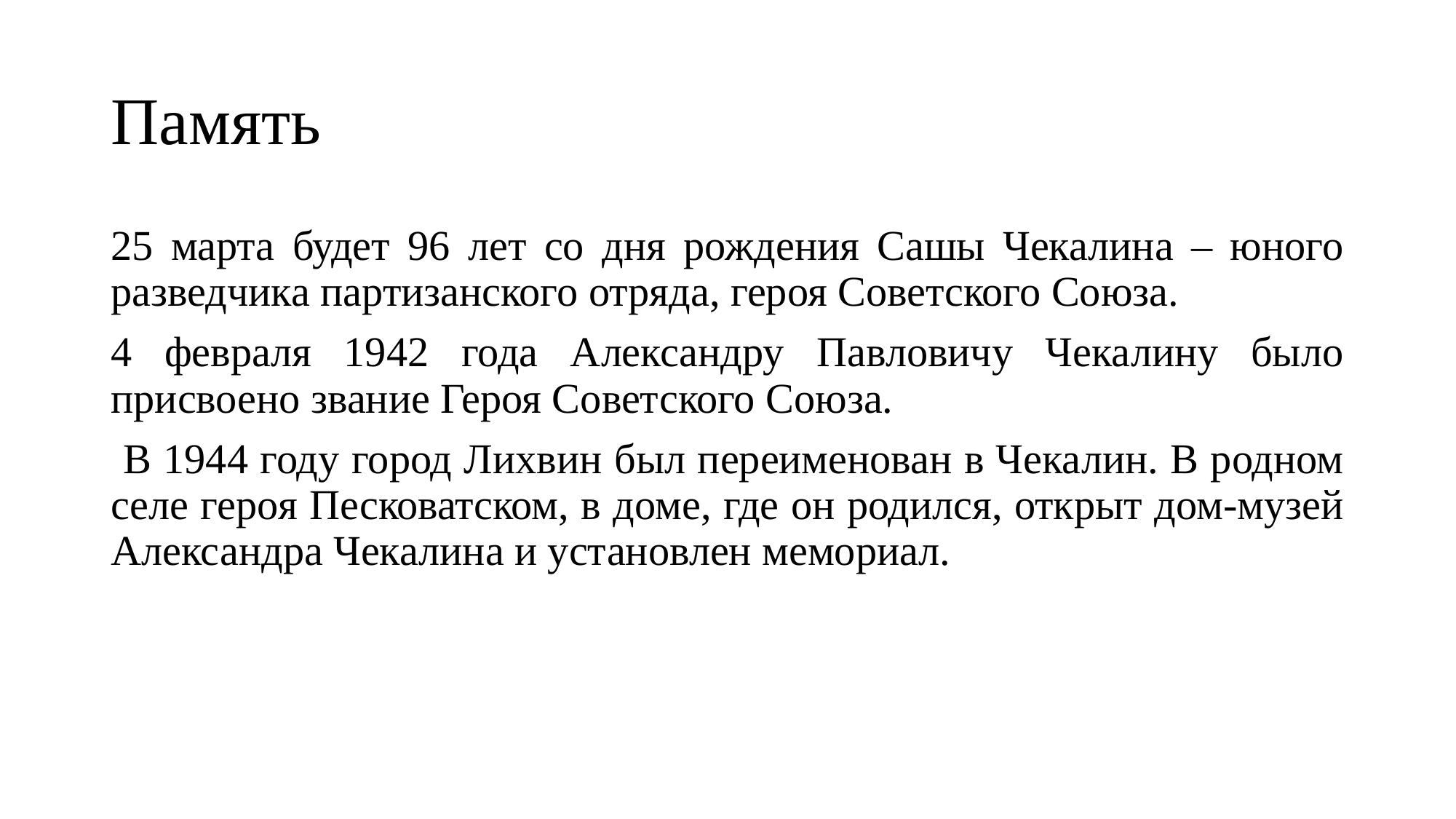

# Память
25 марта будет 96 лет со дня рождения Сашы Чекалина – юного разведчика партизанского отряда, героя Советского Союза.
4 февраля 1942 года Александру Павловичу Чекалину было присвоено звание Героя Советского Союза.
 В 1944 году город Лихвин был переименован в Чекалин. В родном селе героя Песковатском, в доме, где он родился, открыт дом-музей Александра Чекалина и установлен мемориал.